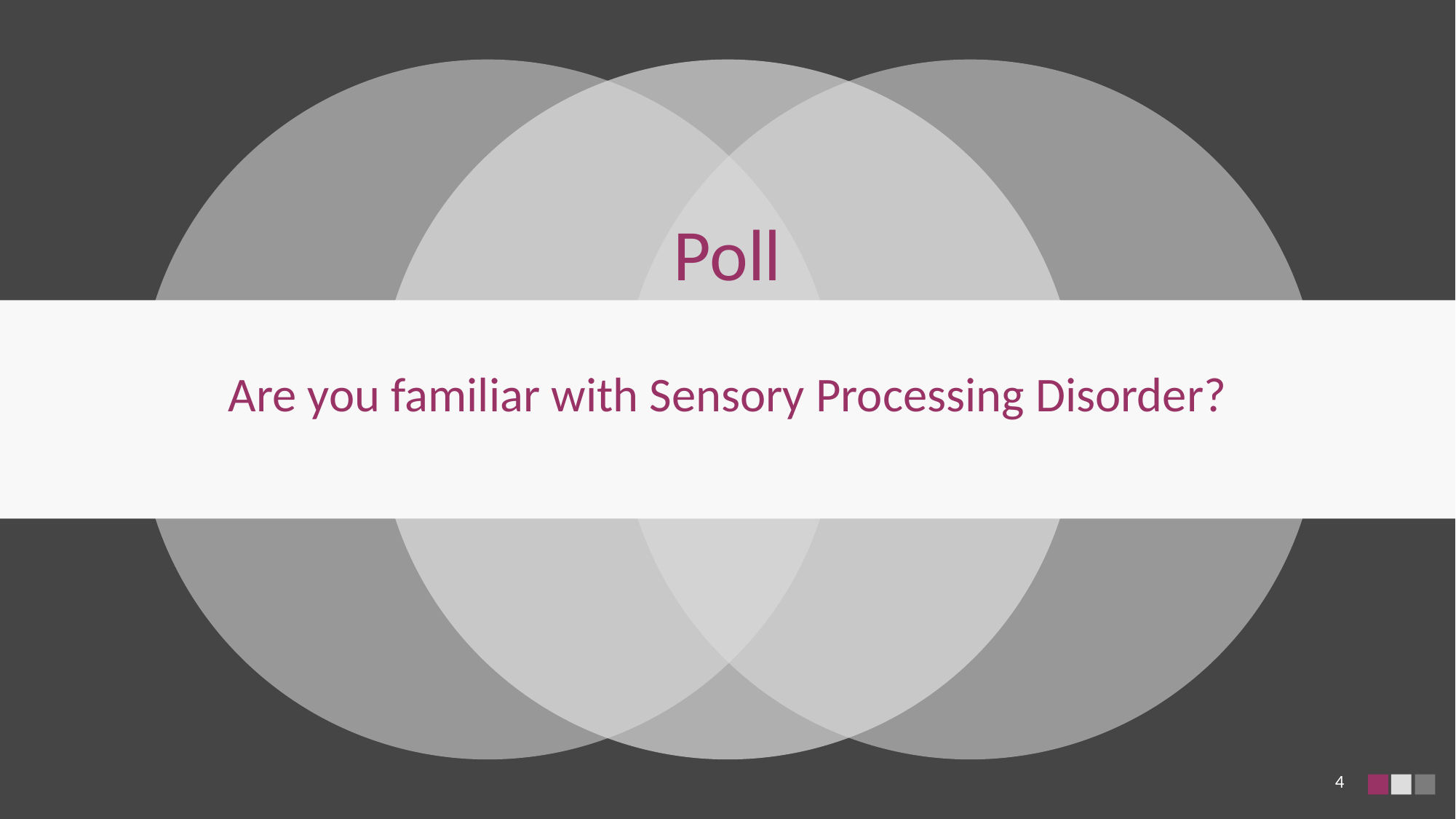

# Poll

Are you familiar with Sensory Processing Disorder?
4